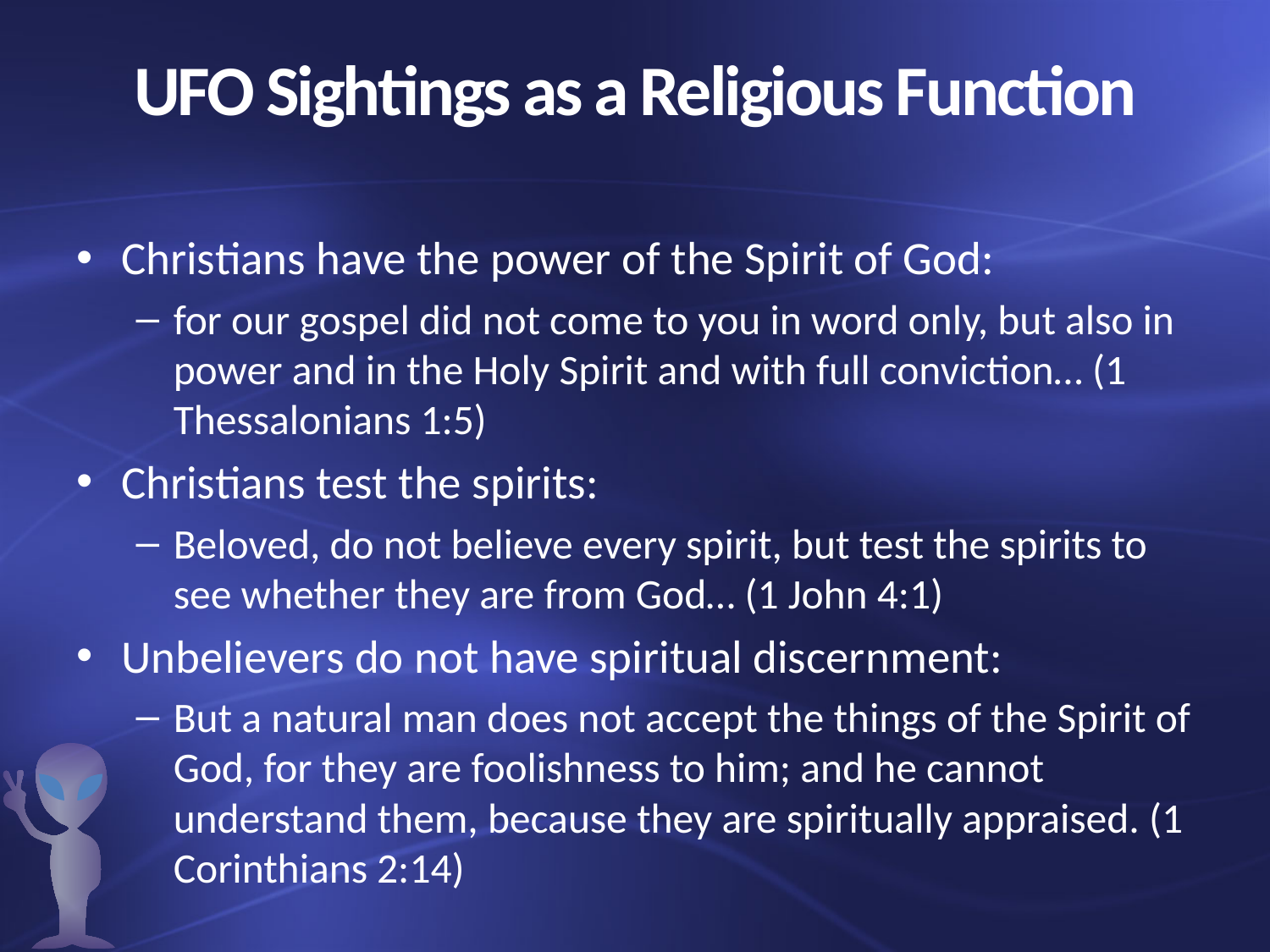

# UFO Sightings as a Religious Function
Christians have the power of the Spirit of God:
for our gospel did not come to you in word only, but also in power and in the Holy Spirit and with full conviction… (1 Thessalonians 1:5)
Christians test the spirits:
Beloved, do not believe every spirit, but test the spirits to see whether they are from God… (1 John 4:1)
Unbelievers do not have spiritual discernment:
But a natural man does not accept the things of the Spirit of God, for they are foolishness to him; and he cannot understand them, because they are spiritually appraised. (1 Corinthians 2:14)